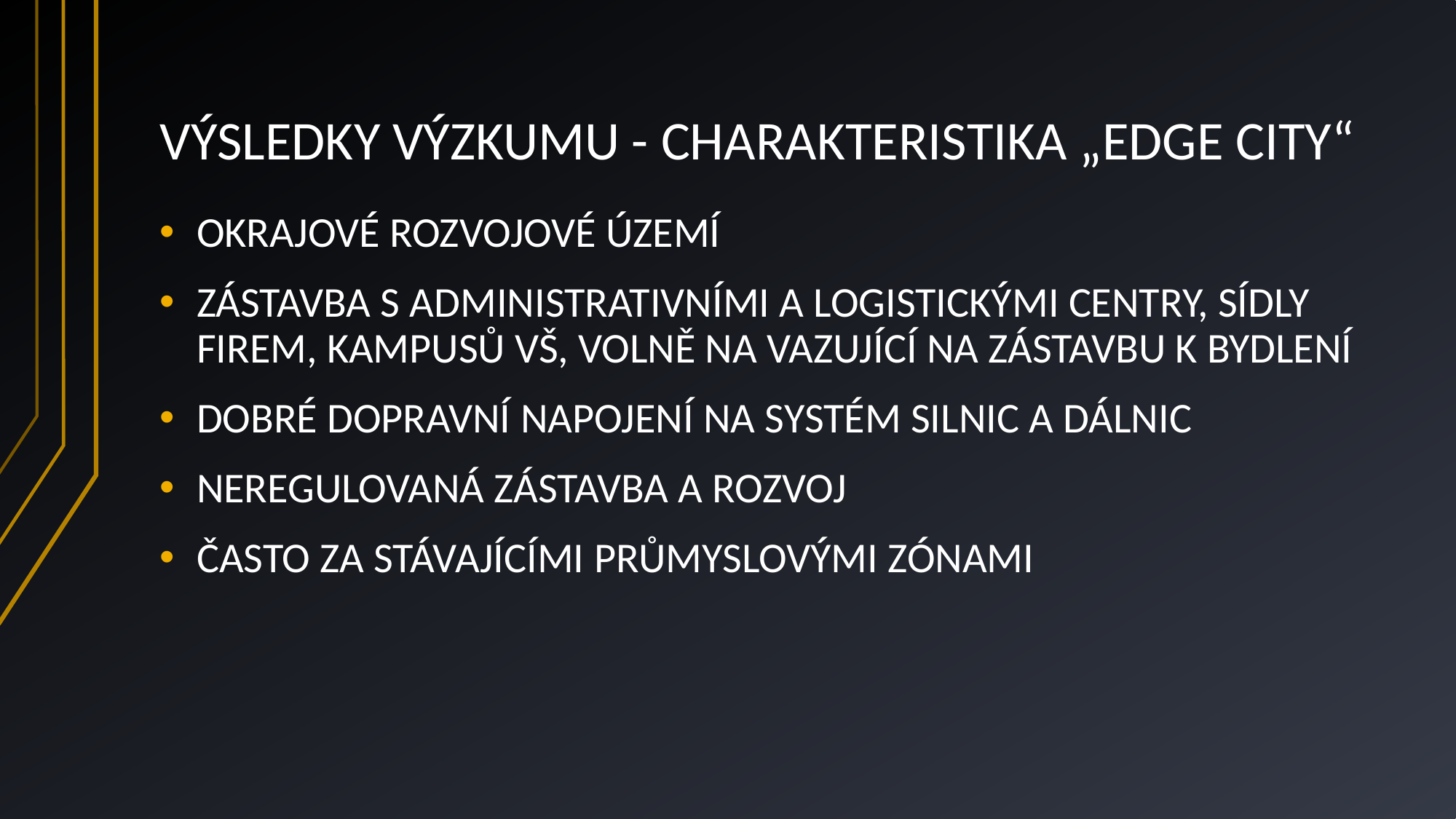

# VÝSLEDKY VÝZKUMU - CHARAKTERISTIKA „EDGE CITY“
OKRAJOVÉ ROZVOJOVÉ ÚZEMÍ
ZÁSTAVBA S ADMINISTRATIVNÍMI A LOGISTICKÝMI CENTRY, SÍDLY FIREM, KAMPUSŮ VŠ, VOLNĚ NA VAZUJÍCÍ NA ZÁSTAVBU K BYDLENÍ
DOBRÉ DOPRAVNÍ NAPOJENÍ NA SYSTÉM SILNIC A DÁLNIC
NEREGULOVANÁ ZÁSTAVBA A ROZVOJ
ČASTO ZA STÁVAJÍCÍMI PRŮMYSLOVÝMI ZÓNAMI